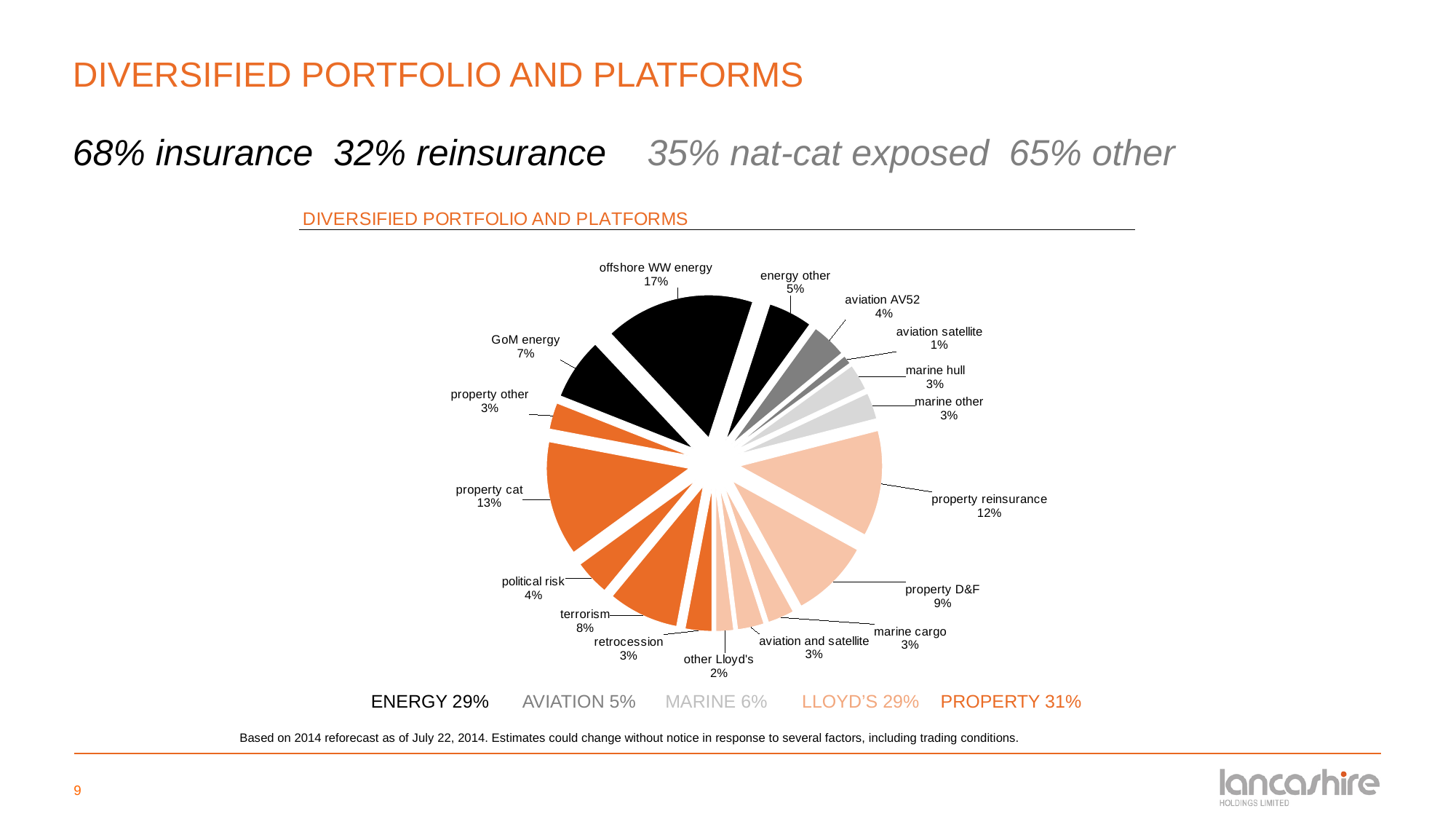

# DIVERSIFIED PORTFOLIO AND PLATFORMS 68% insurance  32% reinsurance    35% nat-cat exposed  65% other

### Chart: DIVERSIFIED PORTFOLIO AND PLATFORMS

| Category | CHART TITLE |
|---|---|
| non-accordion retro | 0.0 |
| retrocession | 0.03 |
| terrorism | 0.08 |
| political risk | 0.04 |
| property cat | 0.13 |
| property other | 0.03 |
| GoM energy | 0.07 |
| offshore WW energy | 0.17 |
| energy other | 0.05 |
| aviation AV52  | 0.04 |
| aviation satellite | 0.01 |
| marine hull | 0.03 |
| marine other | 0.03 |
| property reinsurance | 0.12 |
| property D&F | 0.09 |
| marine cargo | 0.03 |
| aviation and satellite | 0.03 |
| other Lloyd's | 0.02 |
LLOYD’S 29%
MARINE 6%
AVIATION 5%
ENERGY 29%
PROPERTY 31%
Based on 2014 reforecast as of July 22, 2014. Estimates could change without notice in response to several factors, including trading conditions.